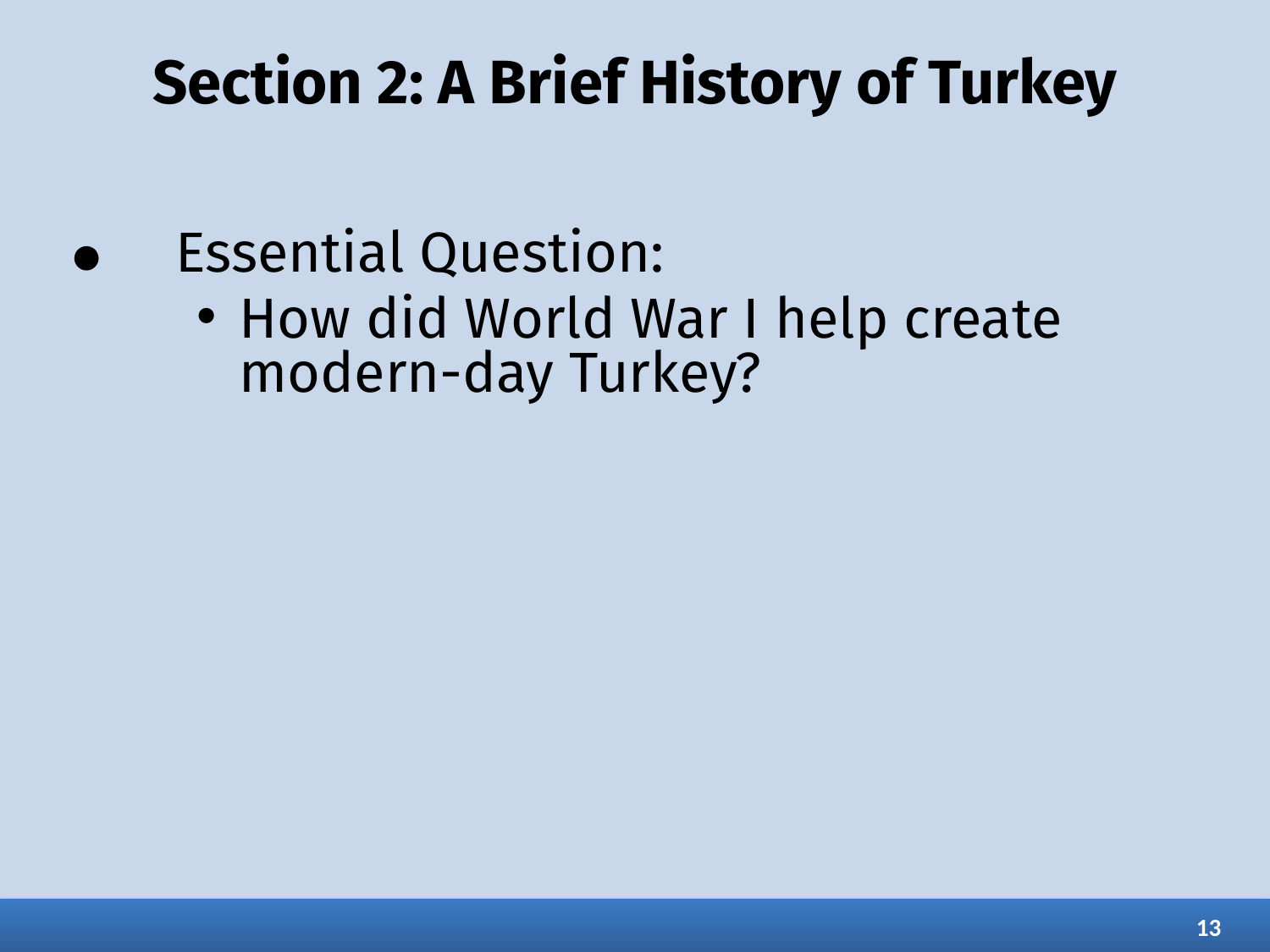

# Section 2: A Brief History of Turkey
Essential Question:
How did World War I help create modern-day Turkey?

13